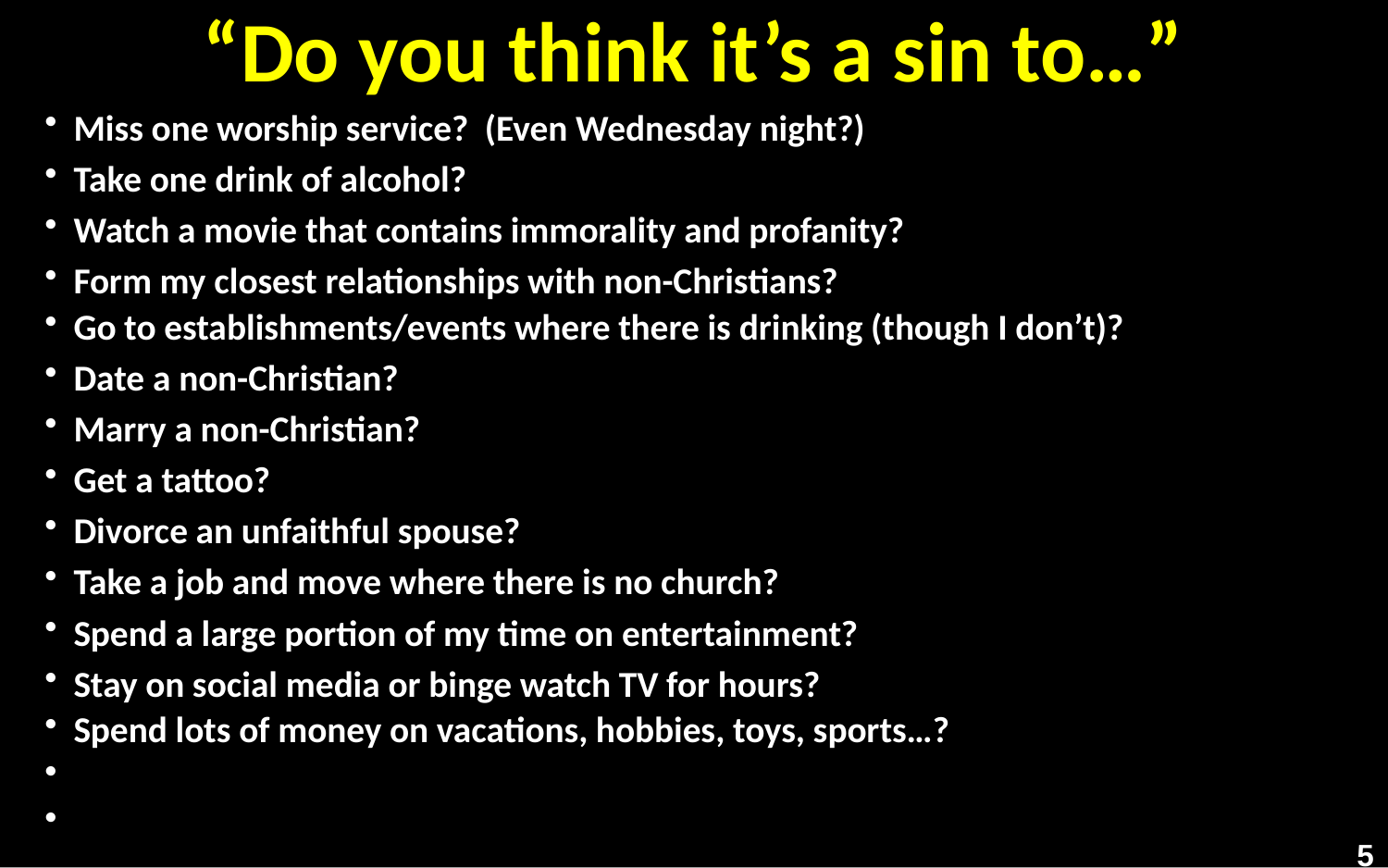

# “Do you think it’s a sin to…”
Miss one worship service?  (Even Wednesday night?)
Take one drink of alcohol?
Watch a movie that contains immorality and profanity?
Form my closest relationships with non-Christians?
Go to establishments/events where there is drinking (though I don’t)?
Date a non-Christian?
Marry a non-Christian?
Get a tattoo?
Divorce an unfaithful spouse?
Take a job and move where there is no church?
Spend a large portion of my time on entertainment?
Stay on social media or binge watch TV for hours?
Spend lots of money on vacations, hobbies, toys, sports…?

5